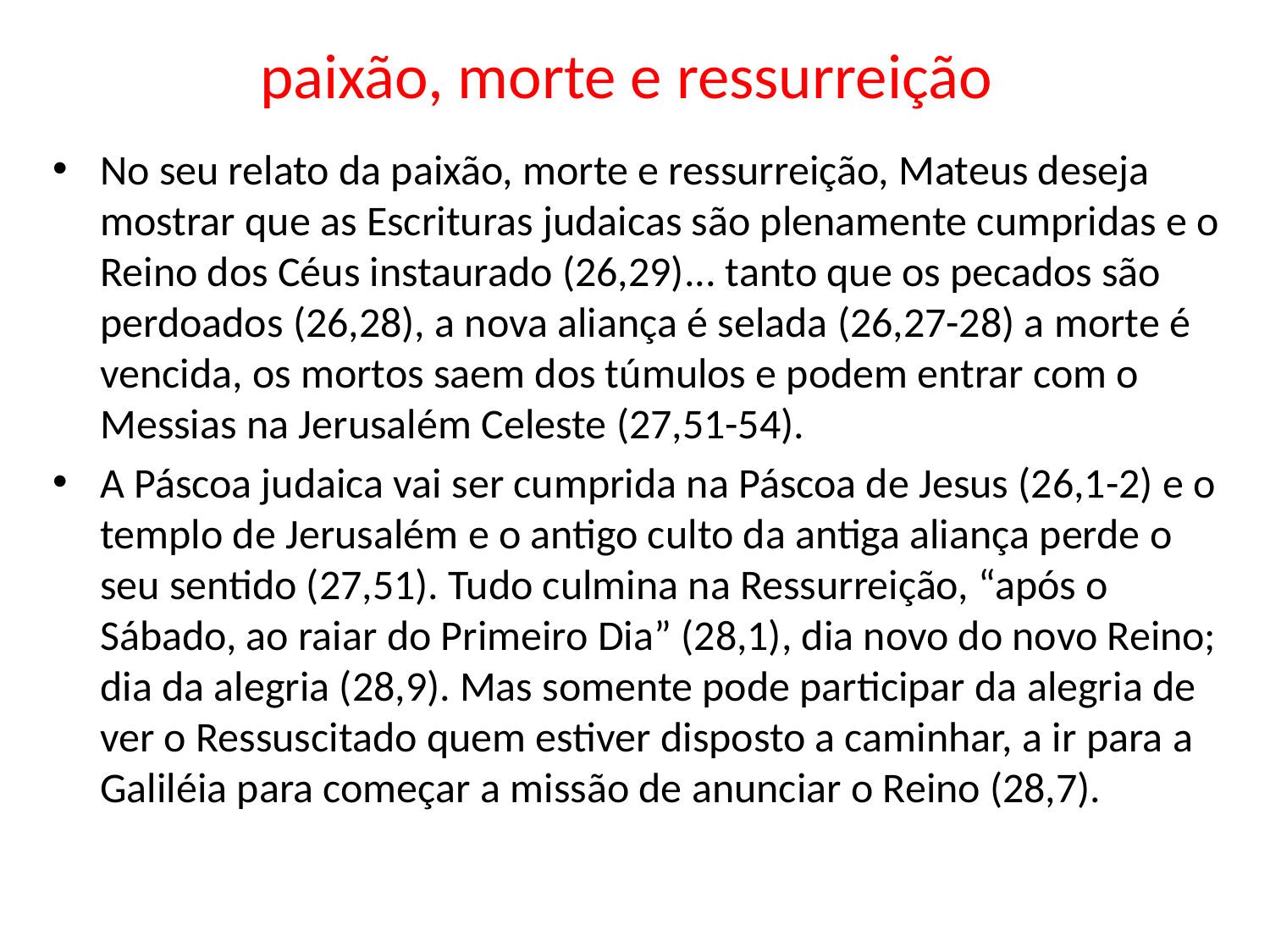

# paixão, morte e ressurreição
No seu relato da paixão, morte e ressurreição, Mateus deseja mostrar que as Escrituras judaicas são plenamente cumpridas e o Reino dos Céus instaurado (26,29)... tanto que os pecados são perdoados (26,28), a nova aliança é selada (26,27-28) a morte é vencida, os mortos saem dos túmulos e podem entrar com o Messias na Jerusalém Celeste (27,51-54).
A Páscoa judaica vai ser cumprida na Páscoa de Jesus (26,1-2) e o templo de Jerusalém e o antigo culto da antiga aliança perde o seu sentido (27,51). Tudo culmina na Ressurreição, “após o Sábado, ao raiar do Primeiro Dia” (28,1), dia novo do novo Reino; dia da alegria (28,9). Mas somente pode participar da alegria de ver o Ressuscitado quem estiver disposto a caminhar, a ir para a Galiléia para começar a missão de anunciar o Reino (28,7).